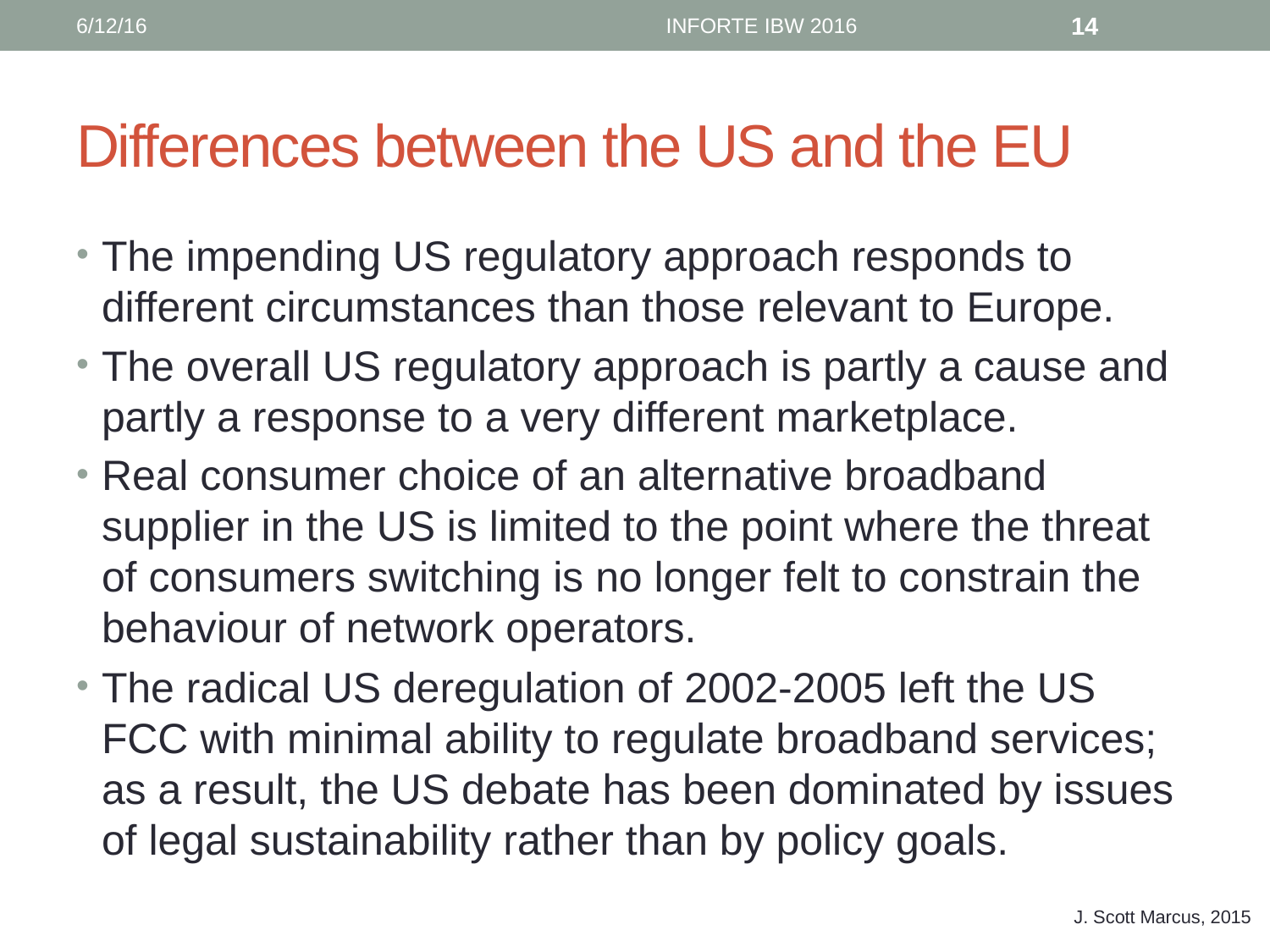

6/12/16
INFORTE IBW 2016
14
# Differences between the US and the EU
The impending US regulatory approach responds to different circumstances than those relevant to Europe.
The overall US regulatory approach is partly a cause and partly a response to a very different marketplace.
Real consumer choice of an alternative broadband supplier in the US is limited to the point where the threat of consumers switching is no longer felt to constrain the behaviour of network operators.
The radical US deregulation of 2002-2005 left the US FCC with minimal ability to regulate broadband services; as a result, the US debate has been dominated by issues of legal sustainability rather than by policy goals.
J. Scott Marcus, 2015